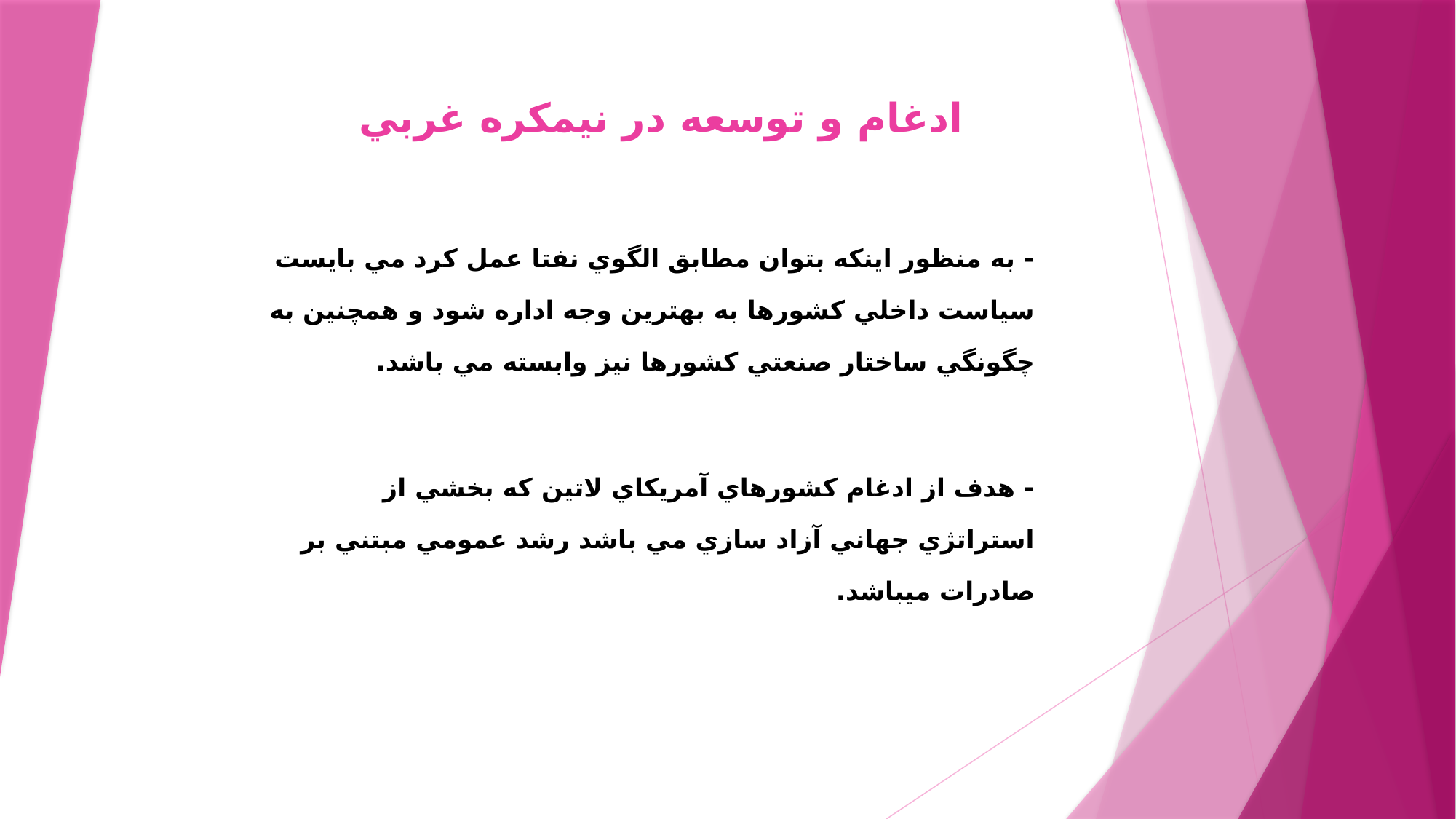

# ادغام و توسعه در نيمکره غربي

- به منظور اينکه بتوان مطابق الگوي نفتا عمل کرد مي بايست سياست داخلي کشورها به بهترين وجه اداره شود و همچنين به چگونگي ساختار صنعتي کشورها نيز وابسته مي باشد.

- هدف از ادغام کشورهاي آمريکاي لاتين که بخشي از استراتژي جهاني آزاد سازي مي باشد رشد عمومي مبتني بر صادرات ميباشد.